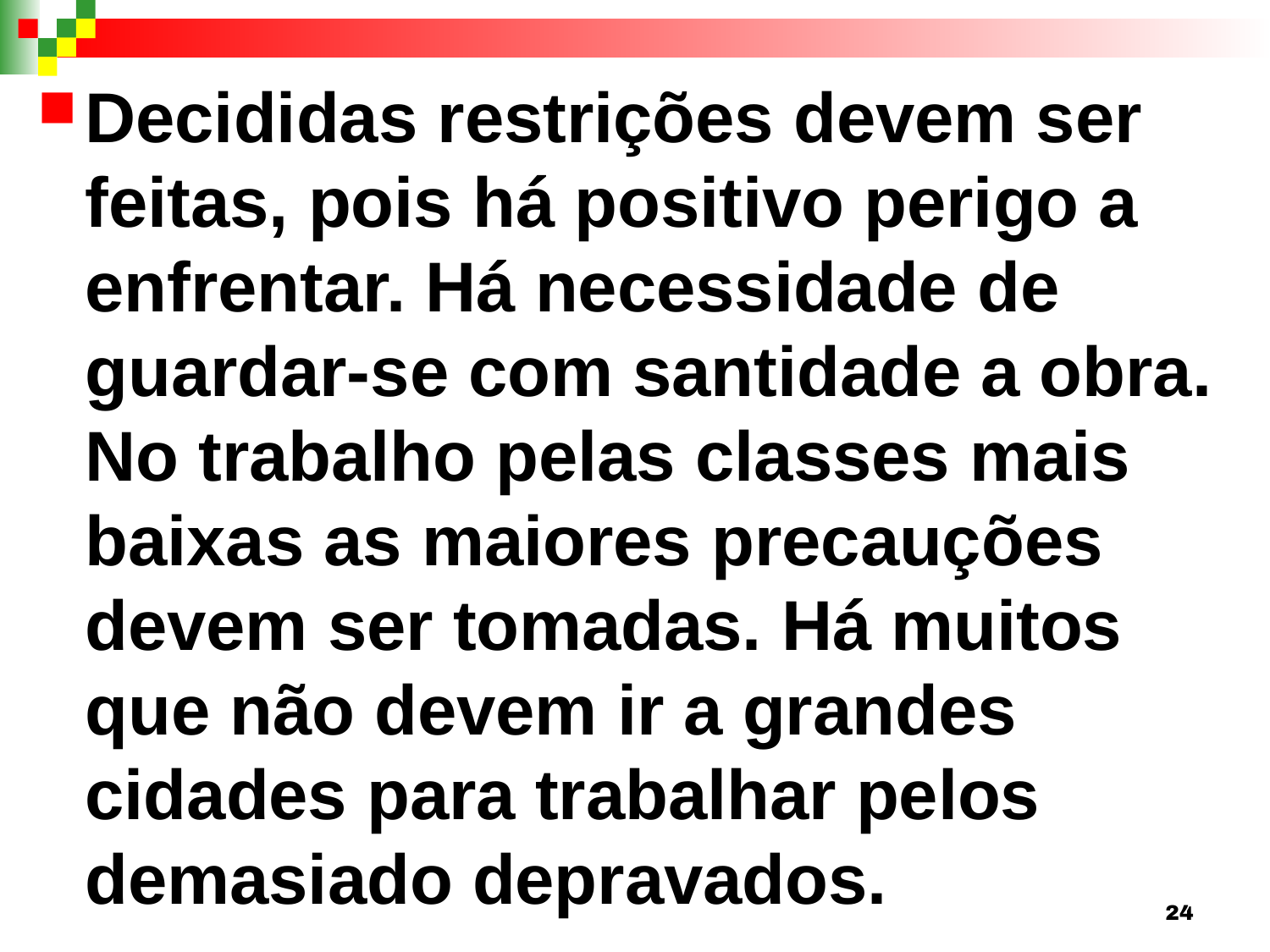

Decididas restrições devem ser feitas, pois há positivo perigo a enfrentar. Há necessidade de guardar-se com santidade a obra. No trabalho pelas classes mais baixas as maiores precauções devem ser tomadas. Há muitos que não devem ir a grandes cidades para trabalhar pelos demasiado depravados.
24